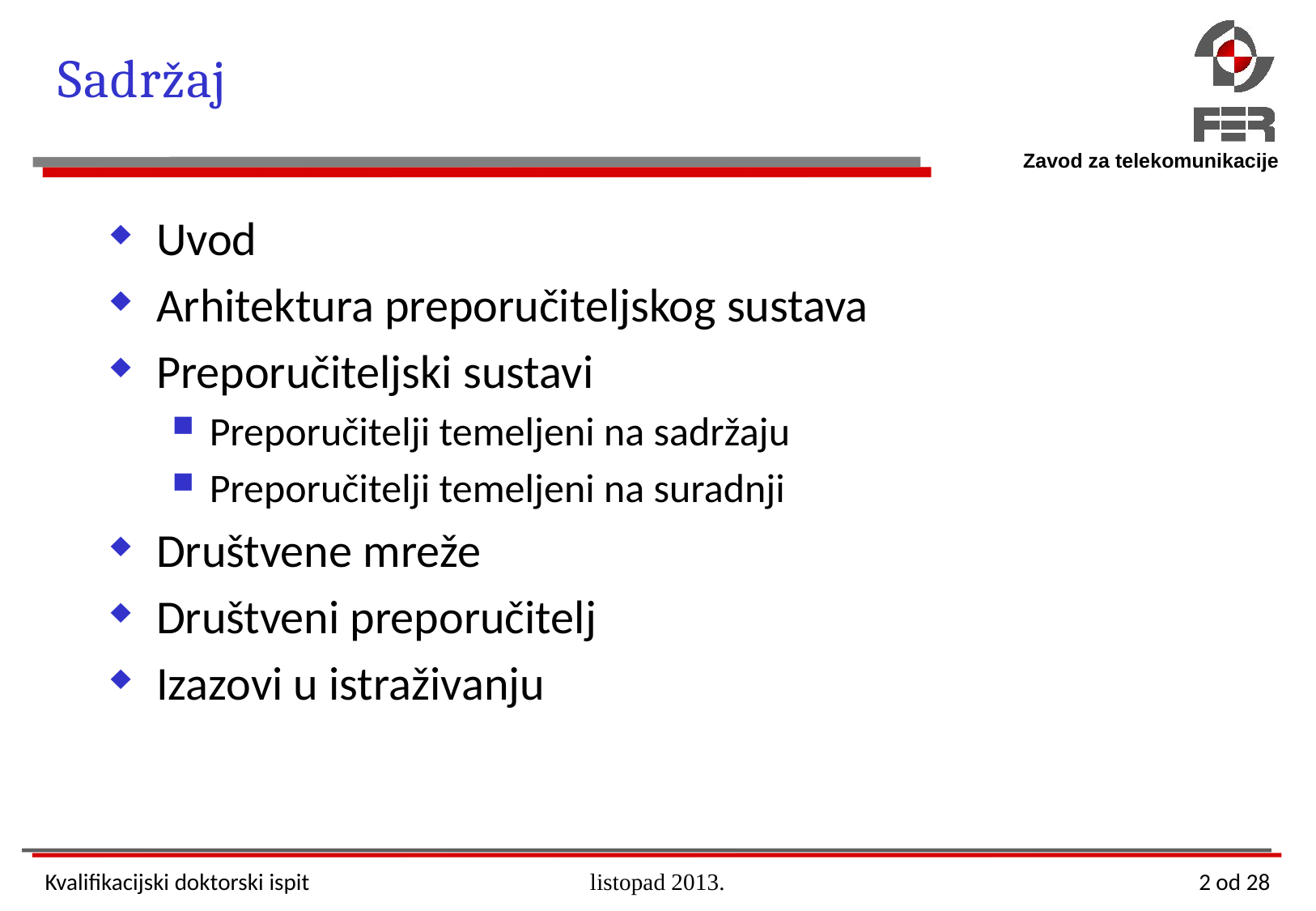

# Sadržaj
Uvod
Arhitektura preporučiteljskog sustava
Preporučiteljski sustavi
Preporučitelji temeljeni na sadržaju
Preporučitelji temeljeni na suradnji
Društvene mreže
Društveni preporučitelj
Izazovi u istraživanju

Kvalifikacijski doktorski ispit
listopad 2013.
2 od 28